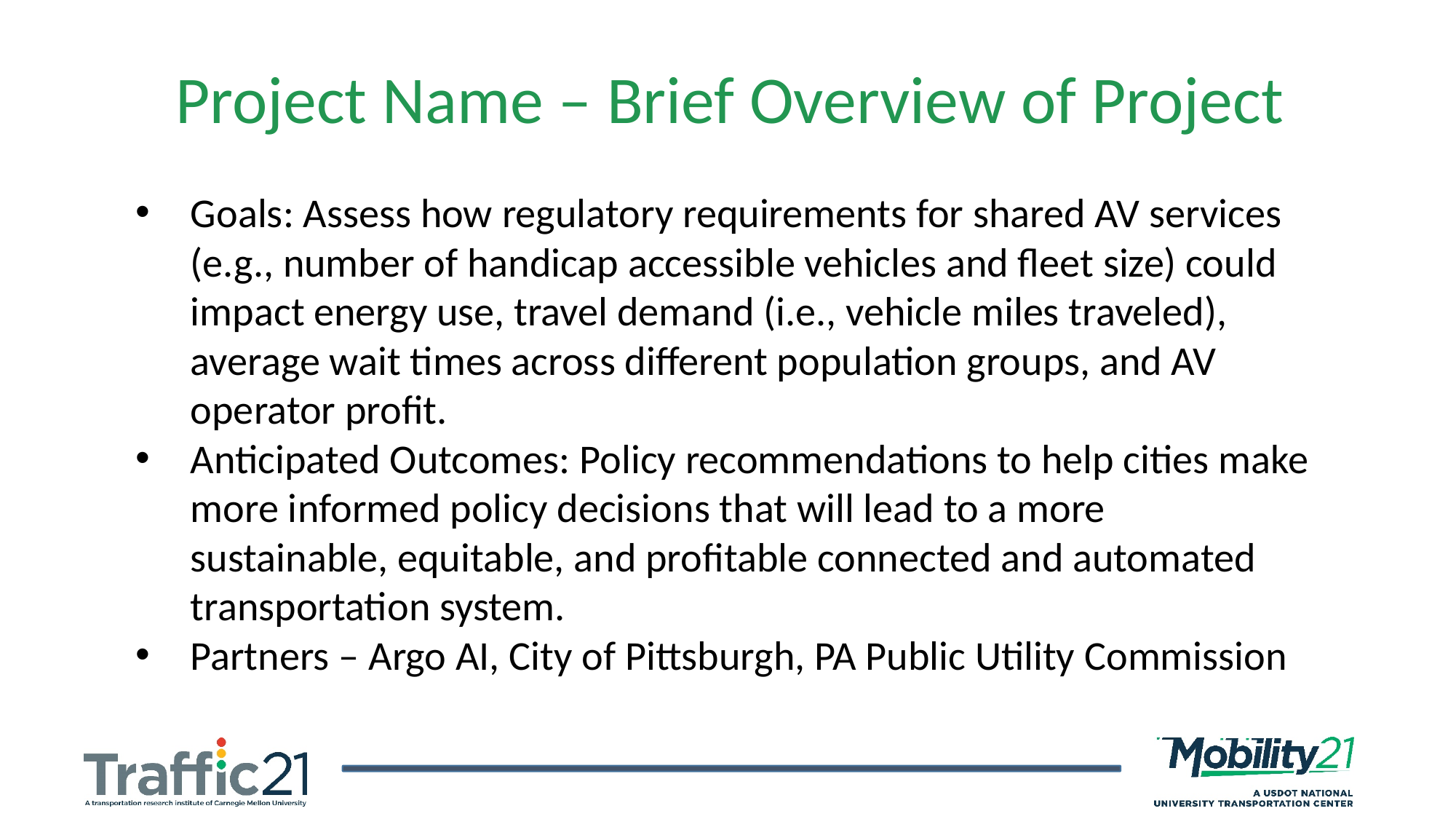

Project Name – Brief Overview of Project
Goals: Assess how regulatory requirements for shared AV services (e.g., number of handicap accessible vehicles and fleet size) could impact energy use, travel demand (i.e., vehicle miles traveled), average wait times across different population groups, and AV operator profit.
Anticipated Outcomes: Policy recommendations to help cities make more informed policy decisions that will lead to a more sustainable, equitable, and profitable connected and automated transportation system.
Partners – Argo AI, City of Pittsburgh, PA Public Utility Commission